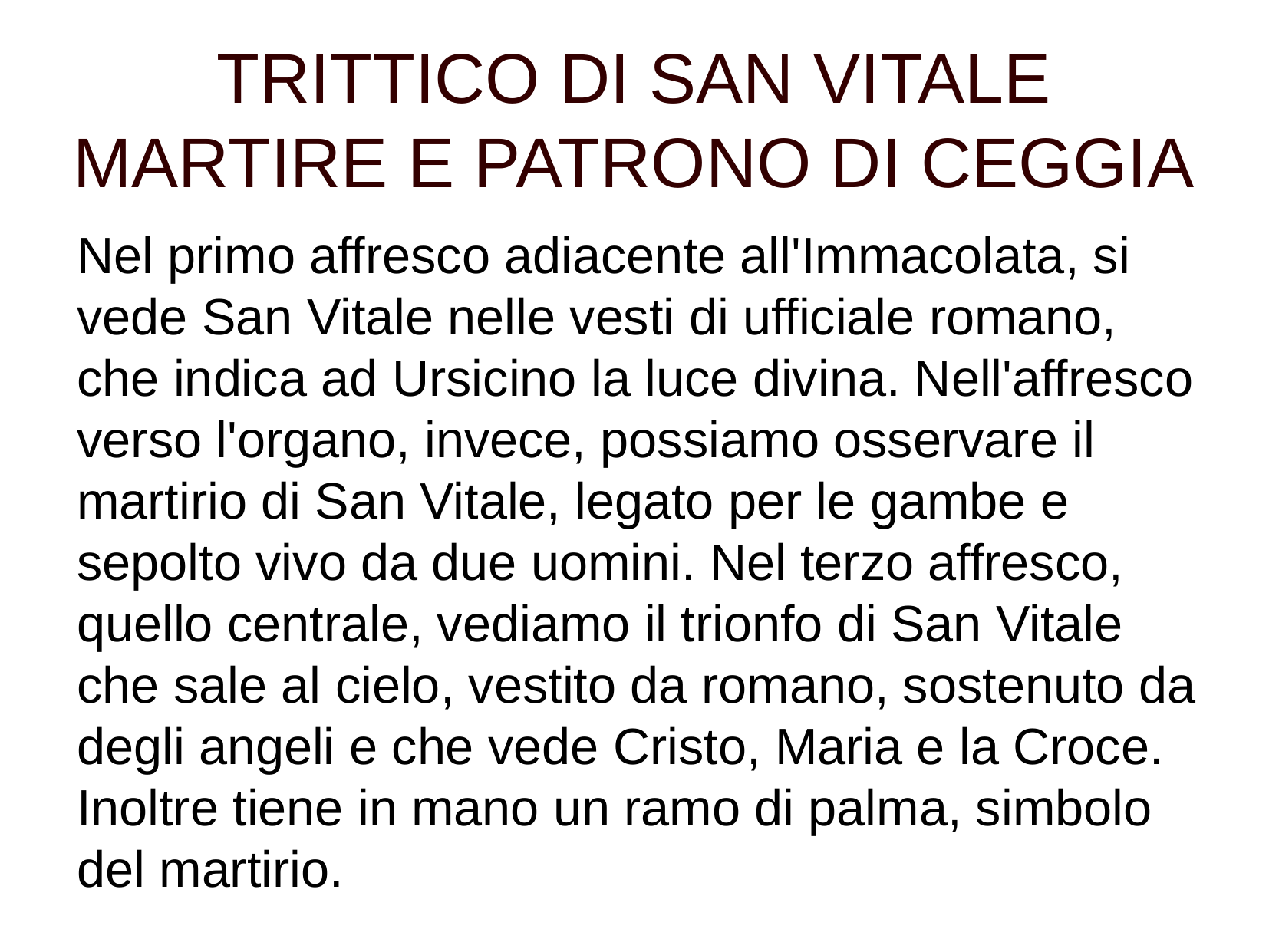

TRITTICO DI SAN VITALE MARTIRE E PATRONO DI CEGGIA
Nel primo affresco adiacente all'Immacolata, si vede San Vitale nelle vesti di ufficiale romano, che indica ad Ursicino la luce divina. Nell'affresco verso l'organo, invece, possiamo osservare il martirio di San Vitale, legato per le gambe e sepolto vivo da due uomini. Nel terzo affresco, quello centrale, vediamo il trionfo di San Vitale che sale al cielo, vestito da romano, sostenuto da degli angeli e che vede Cristo, Maria e la Croce. Inoltre tiene in mano un ramo di palma, simbolo del martirio.